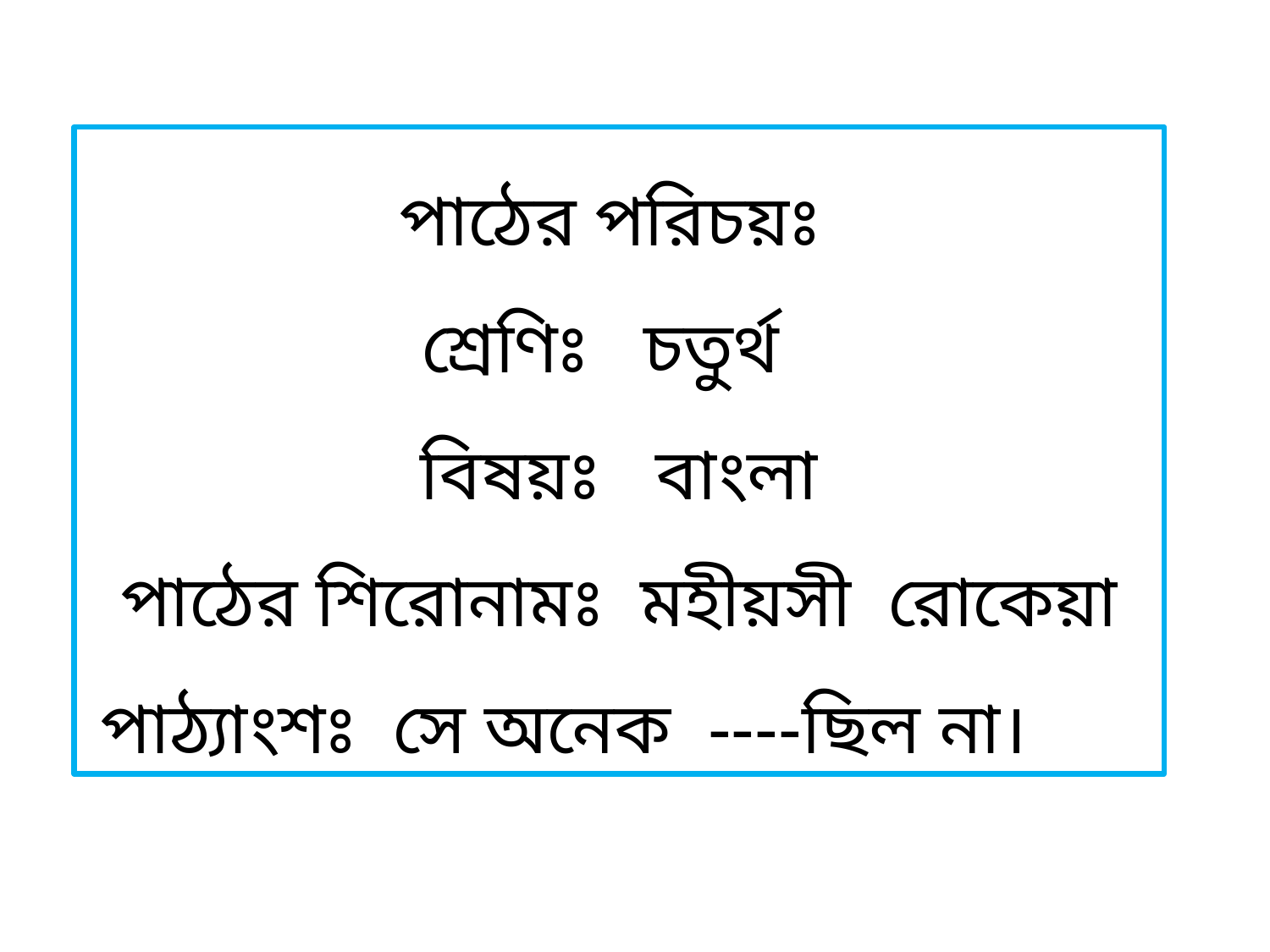

পাঠের পরিচয়ঃ
শ্রেণিঃ   চতুর্থ
বিষয়ঃ   বাংলা
পাঠের শিরোনামঃ  মহীয়সী  রোকেয়া
পাঠ্যাংশঃ  সে অনেক  ----ছিল না।